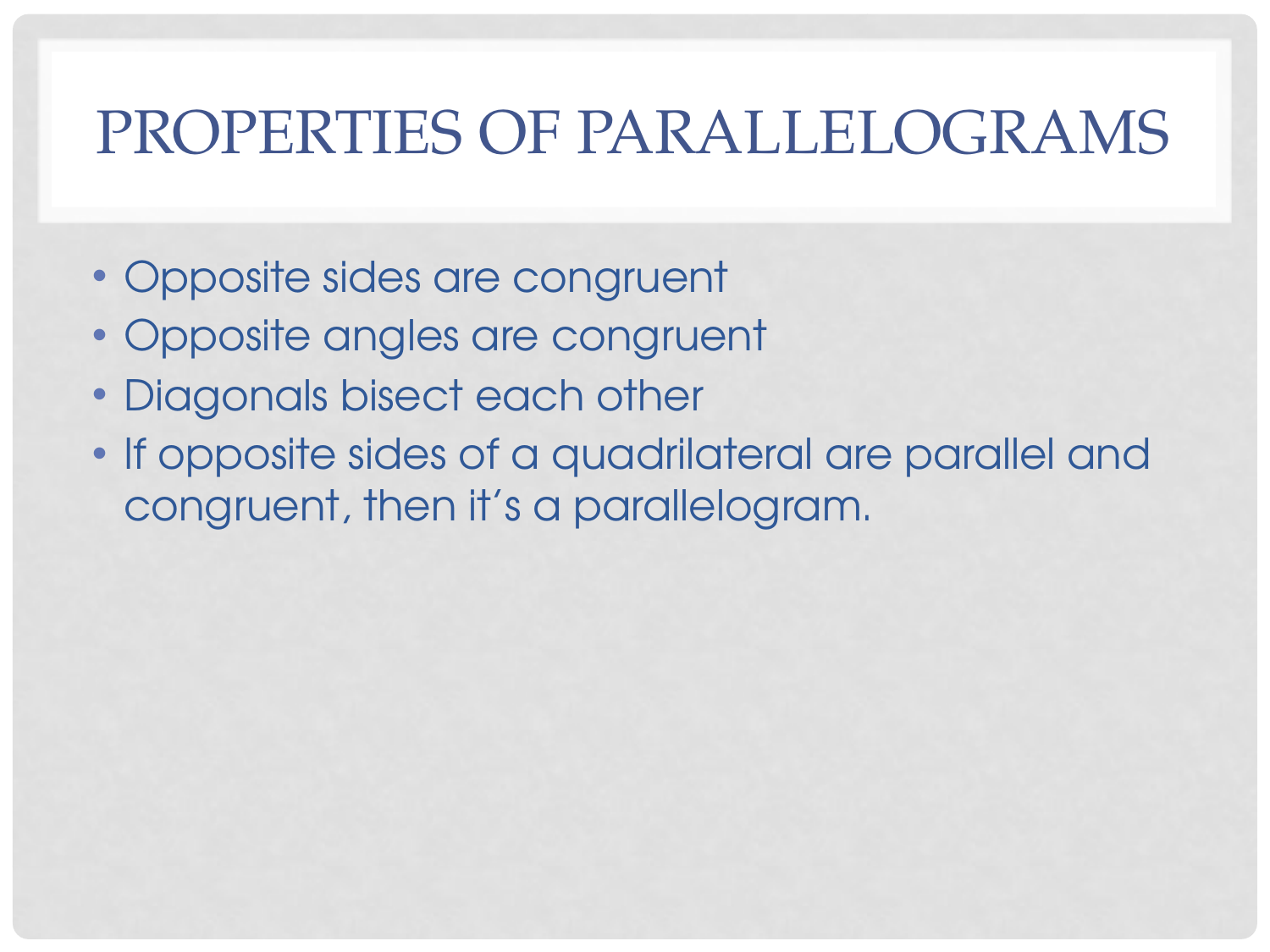

# Properties of Parallelograms
Opposite sides are congruent
Opposite angles are congruent
Diagonals bisect each other
If opposite sides of a quadrilateral are parallel and congruent, then it’s a parallelogram.